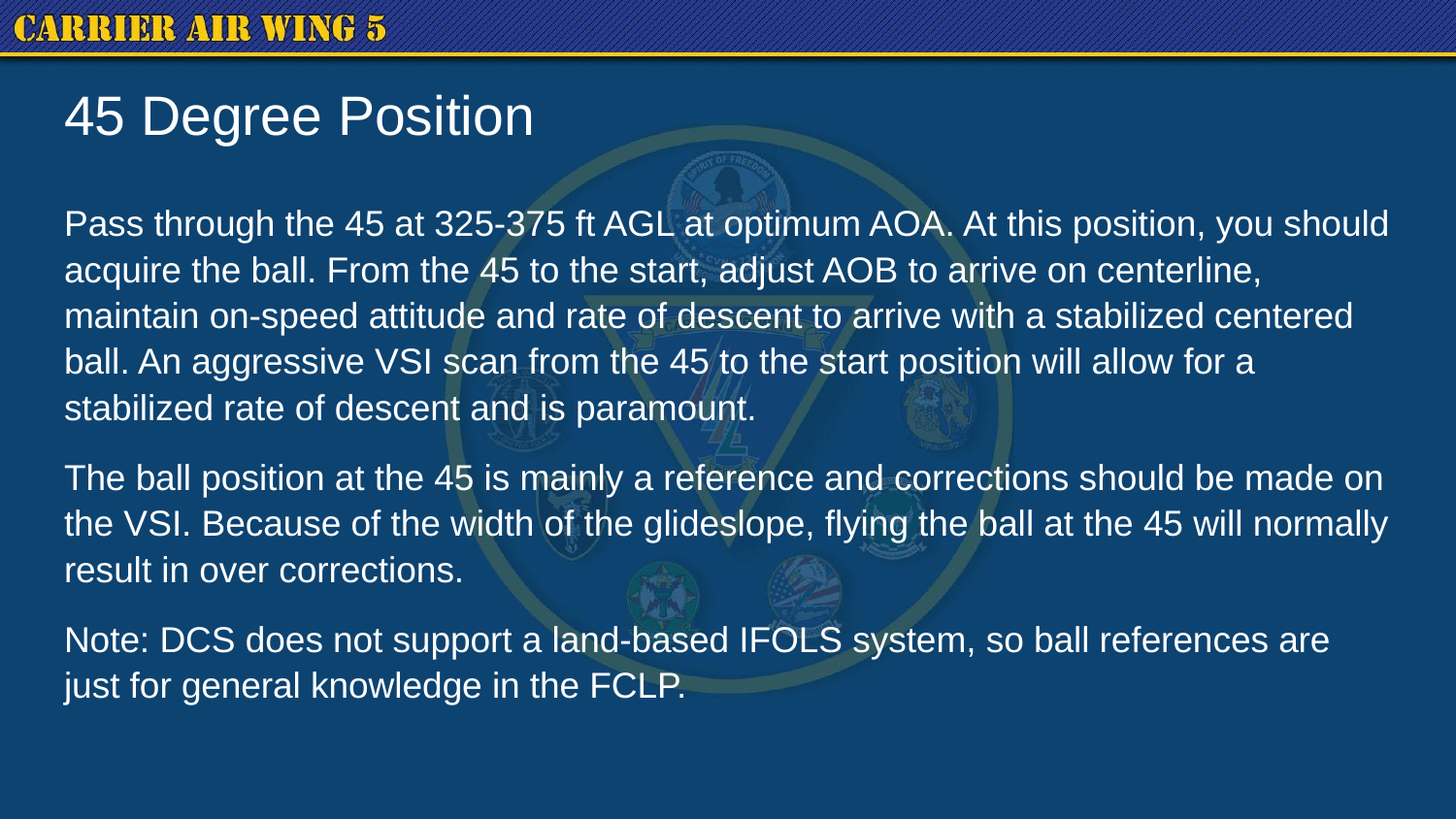

# 45 Degree Position
Pass through the 45 at 325-375 ft AGL at optimum AOA. At this position, you should acquire the ball. From the 45 to the start, adjust AOB to arrive on centerline, maintain on-speed attitude and rate of descent to arrive with a stabilized centered ball. An aggressive VSI scan from the 45 to the start position will allow for a stabilized rate of descent and is paramount.
The ball position at the 45 is mainly a reference and corrections should be made on the VSI. Because of the width of the glideslope, flying the ball at the 45 will normally result in over corrections.
Note: DCS does not support a land-based IFOLS system, so ball references are just for general knowledge in the FCLP.